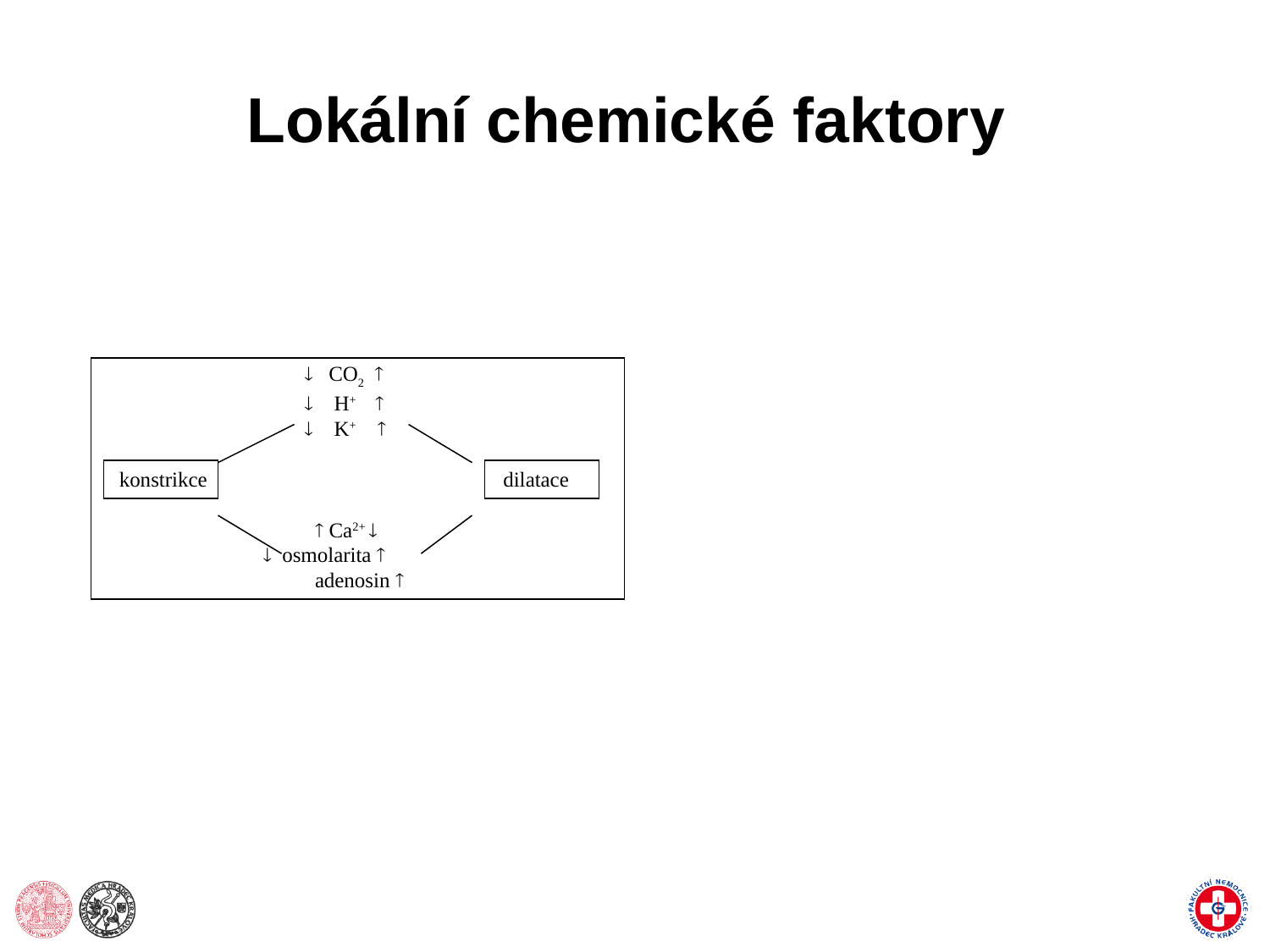

# Lokální chemické faktory

                                        ↓   CO2  ↑
                                        ↓    H+      ↑
                                        ↓    K+    ↑

     konstrikce                                                        dilatace

                                          ↑ Ca2+ ↓
                                                     ↓  osmolarita ↑
                                          adenosin ↑